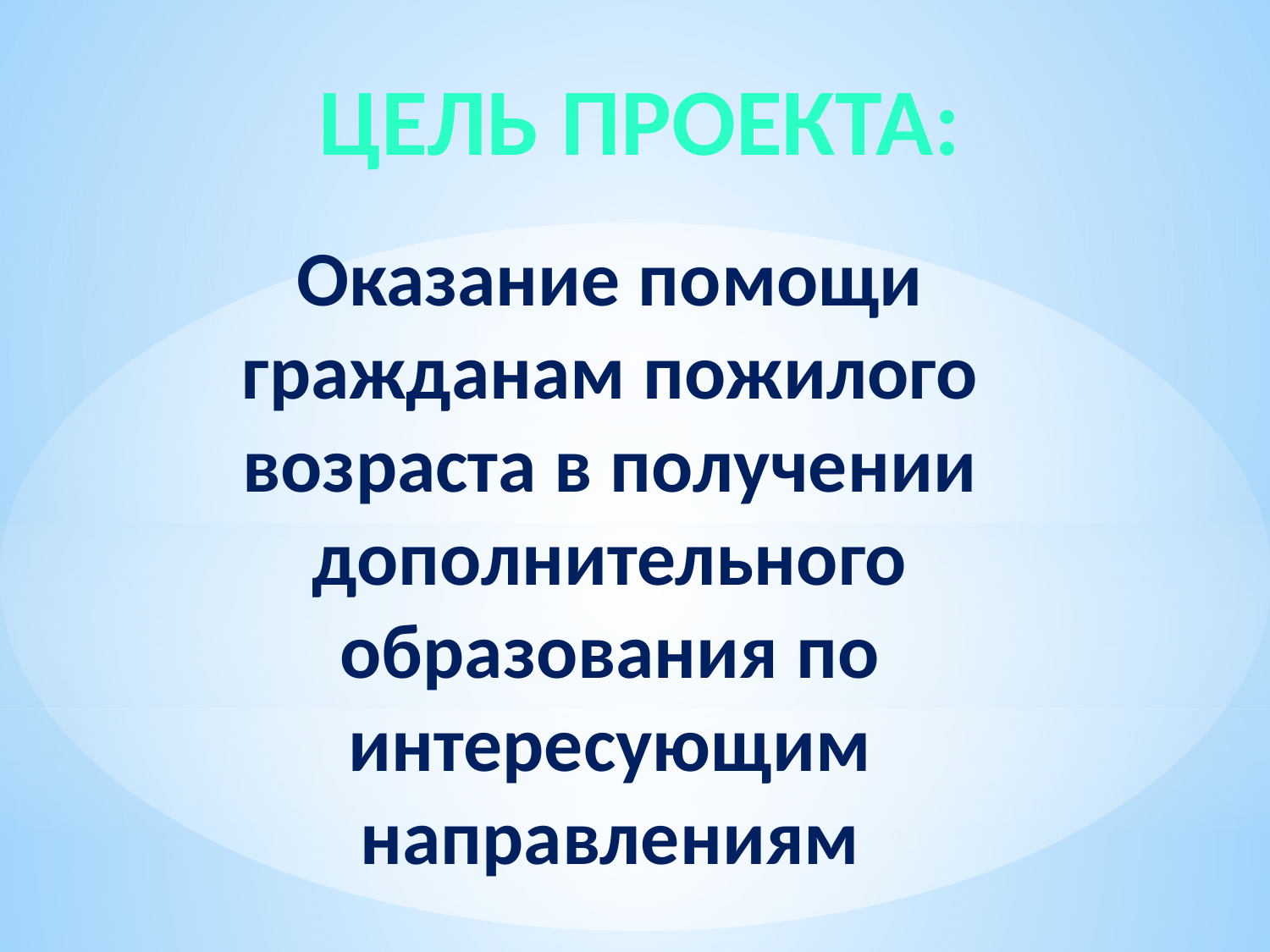

Цель проекта:

Оказание помощи гражданам пожилого возраста в получении дополнительного образования по интересующим направлениям